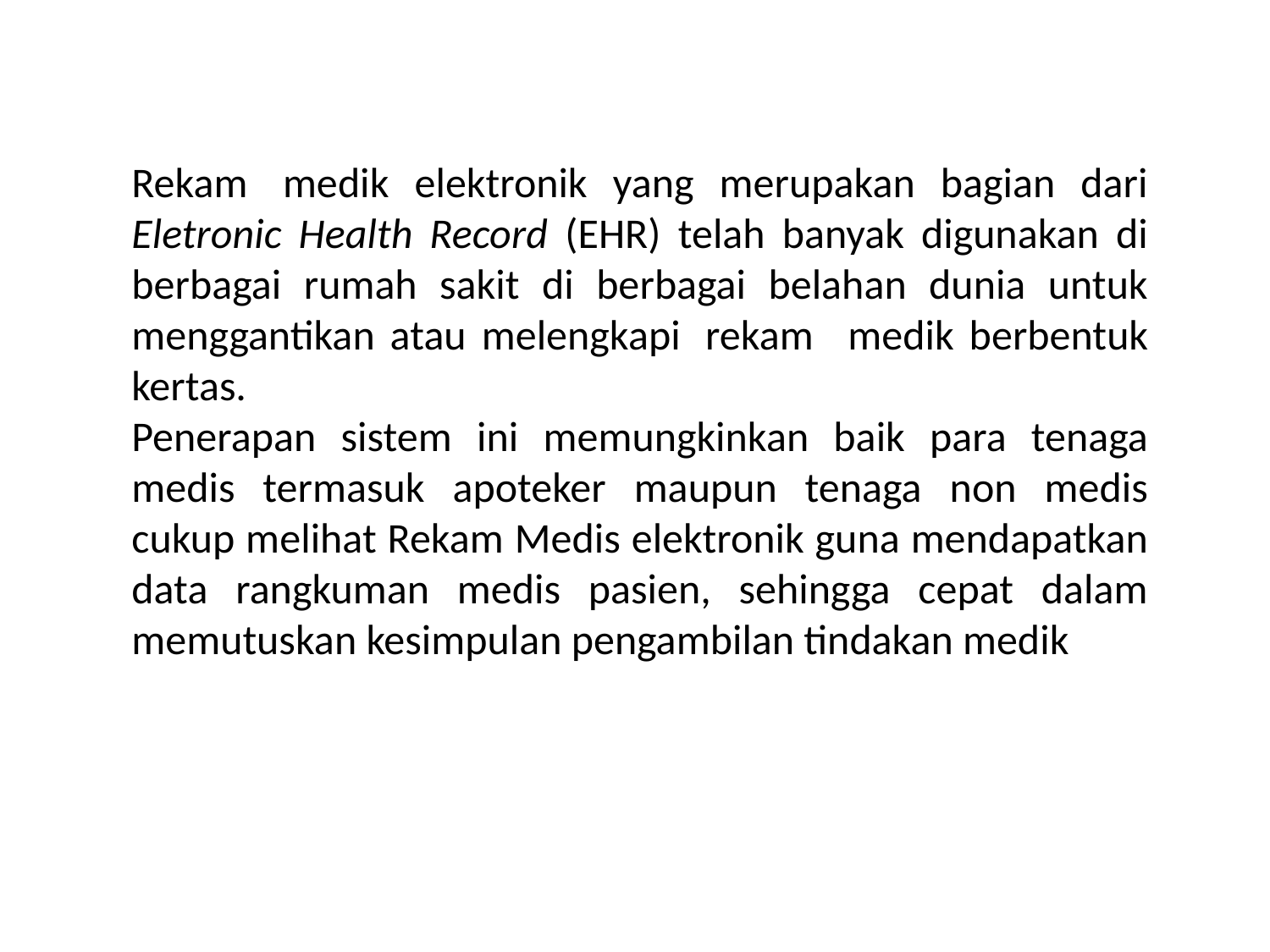

Rekam  medik elektronik yang merupakan bagian dari Eletronic Health Record (EHR) telah banyak digunakan di berbagai rumah sakit di berbagai belahan dunia untuk menggantikan atau melengkapi  rekam   medik berbentuk kertas.
Penerapan sistem ini memungkinkan baik para tenaga medis termasuk apoteker maupun tenaga non medis cukup melihat Rekam Medis elektronik guna mendapatkan data rangkuman medis pasien, sehingga cepat dalam memutuskan kesimpulan pengambilan tindakan medik